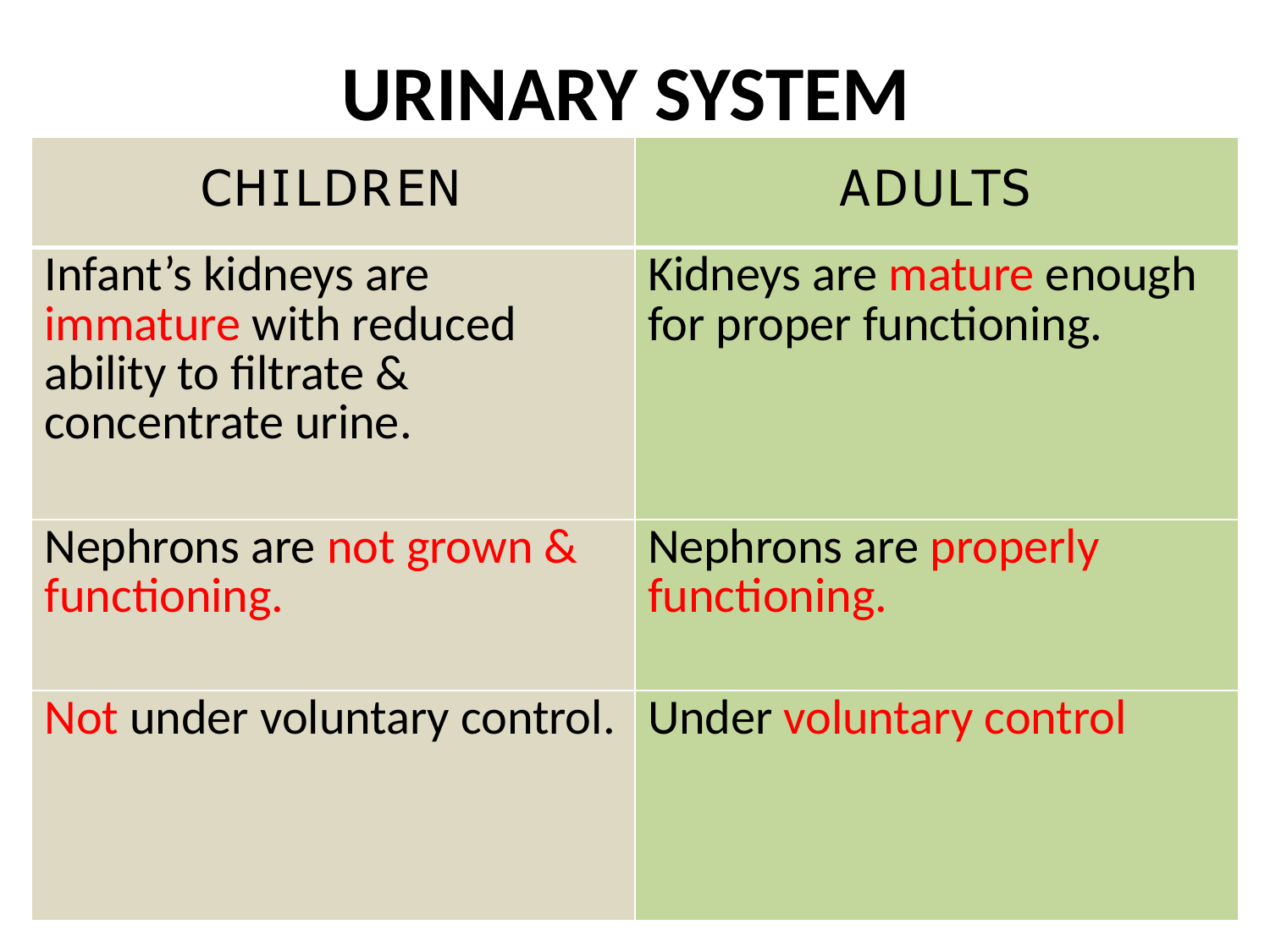

# URINARY SYSTEM
| CHILDREN | ADULTS |
| --- | --- |
| Infant’s kidneys are immature with reduced ability to filtrate & concentrate urine. | Kidneys are mature enough for proper functioning. |
| Nephrons are not grown & functioning. | Nephrons are properly functioning. |
| Not under voluntary control. | Under voluntary control |